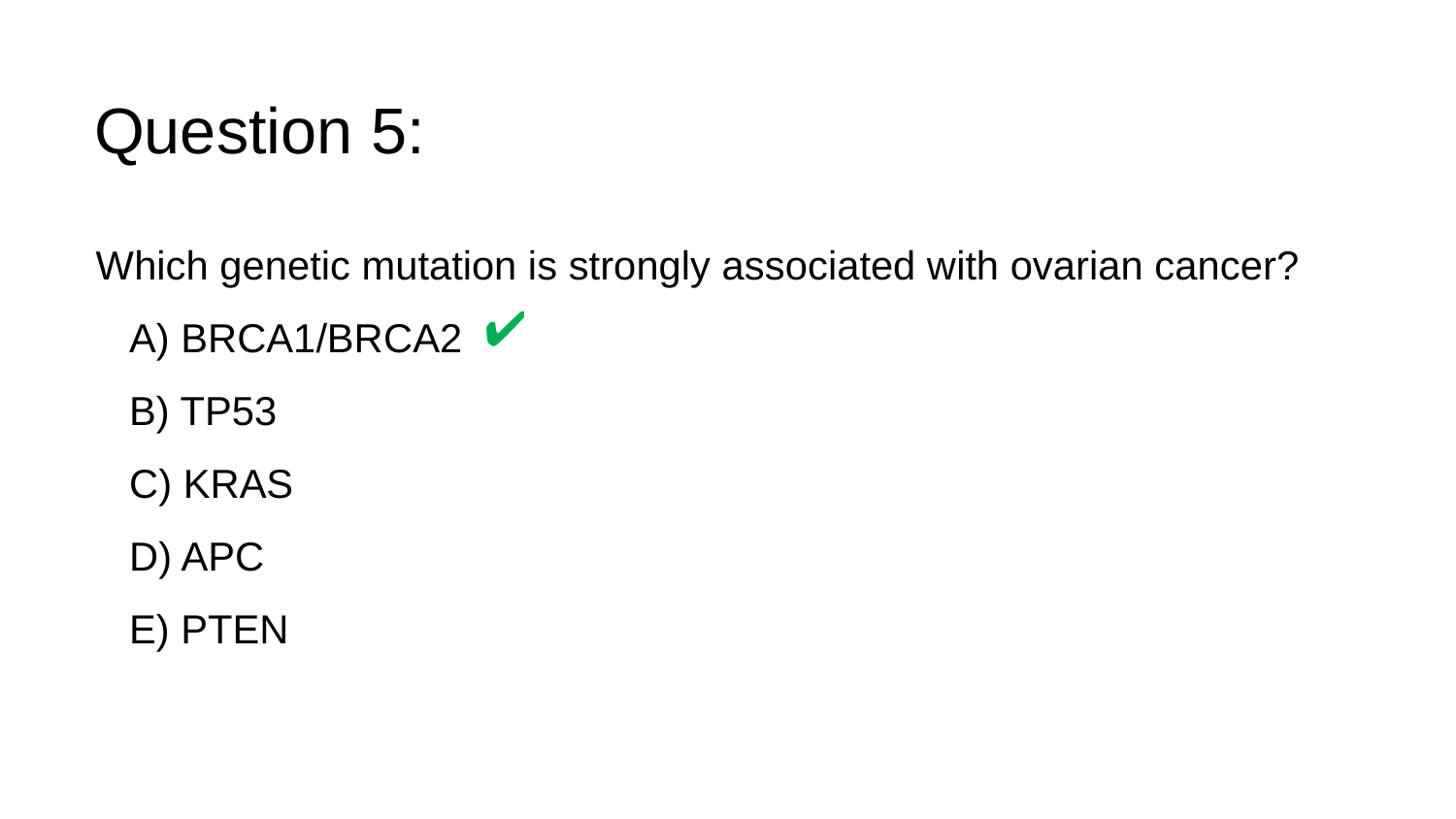

Question 5:
Which genetic mutation is strongly associated with ovarian cancer?
   A) BRCA1/BRCA2
   B) TP53
   C) KRAS
   D) APC
   E) PTEN
✔